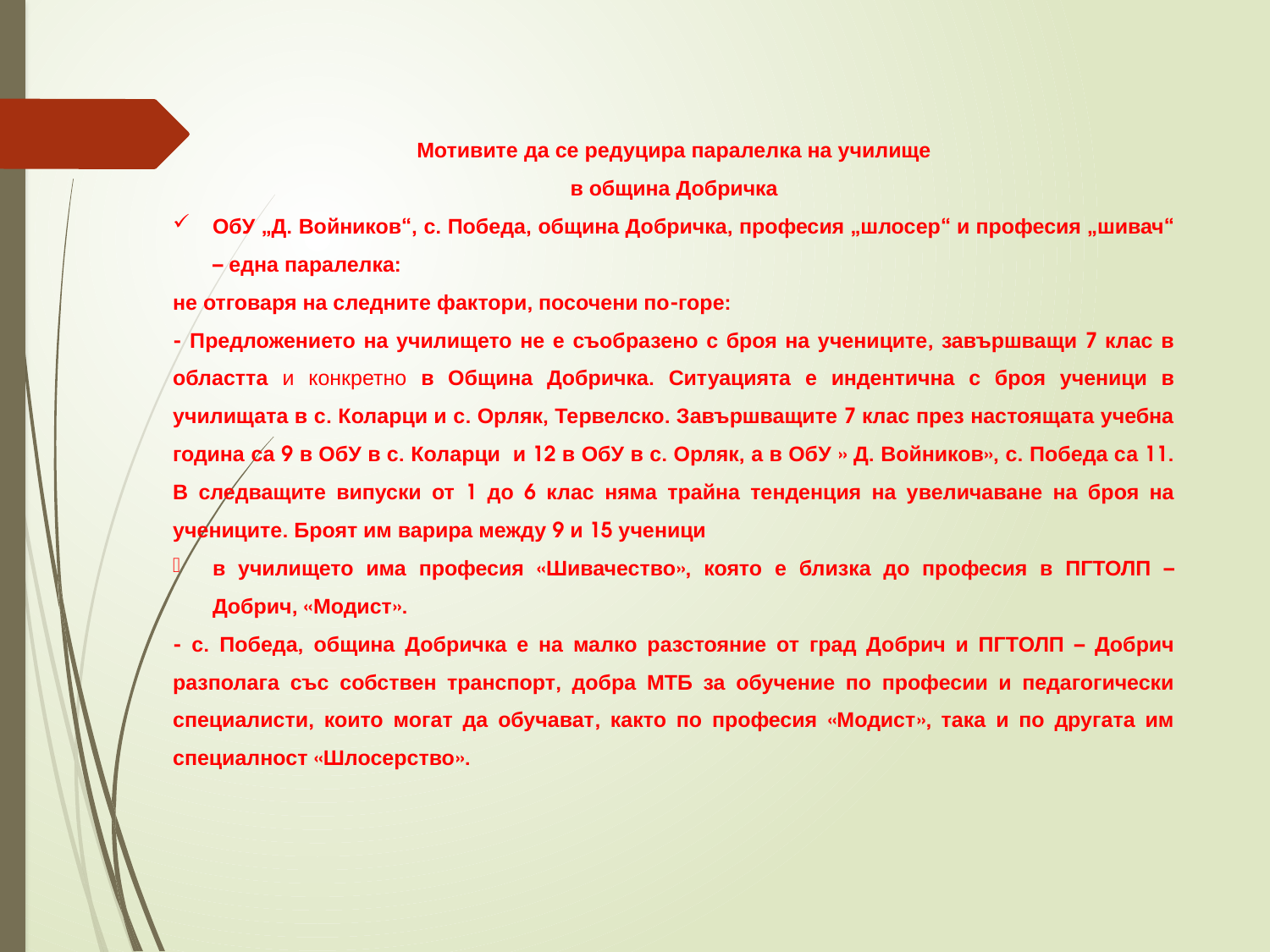

Мотивите да се редуцира паралелка на училище
в община Добричка
ОбУ „Д. Войников“, с. Победа, община Добричка, професия „шлосер“ и професия „шивач“ – една паралелка:
не отговаря на следните фактори, посочени по-горе:
- Предложението на училището не е съобразено с броя на учениците, завършващи 7 клас в областта и конкретно в Община Добричка. Ситуацията е индентична с броя ученици в училищата в с. Коларци и с. Орляк, Тервелско. Завършващите 7 клас през настоящата учебна година са 9 в ОбУ в с. Коларци  и 12 в ОбУ в с. Орляк, а в ОбУ » Д. Войников», с. Победа са 11. В следващите випуски от 1 до 6 клас няма трайна тенденция на увеличаване на броя на учениците. Броят им варира между 9 и 15 ученици
в училището има професия «Шивачество», която е близка до професия в ПГТОЛП – Добрич, «Модист».
- с. Победа, община Добричка е на малко разстояние от град Добрич и ПГТОЛП – Добрич разполага със собствен транспорт, добра МТБ за обучение по професии и педагогически специалисти, които могат да обучават, както по професия «Модист», така и по другата им специалност «Шлосерство».